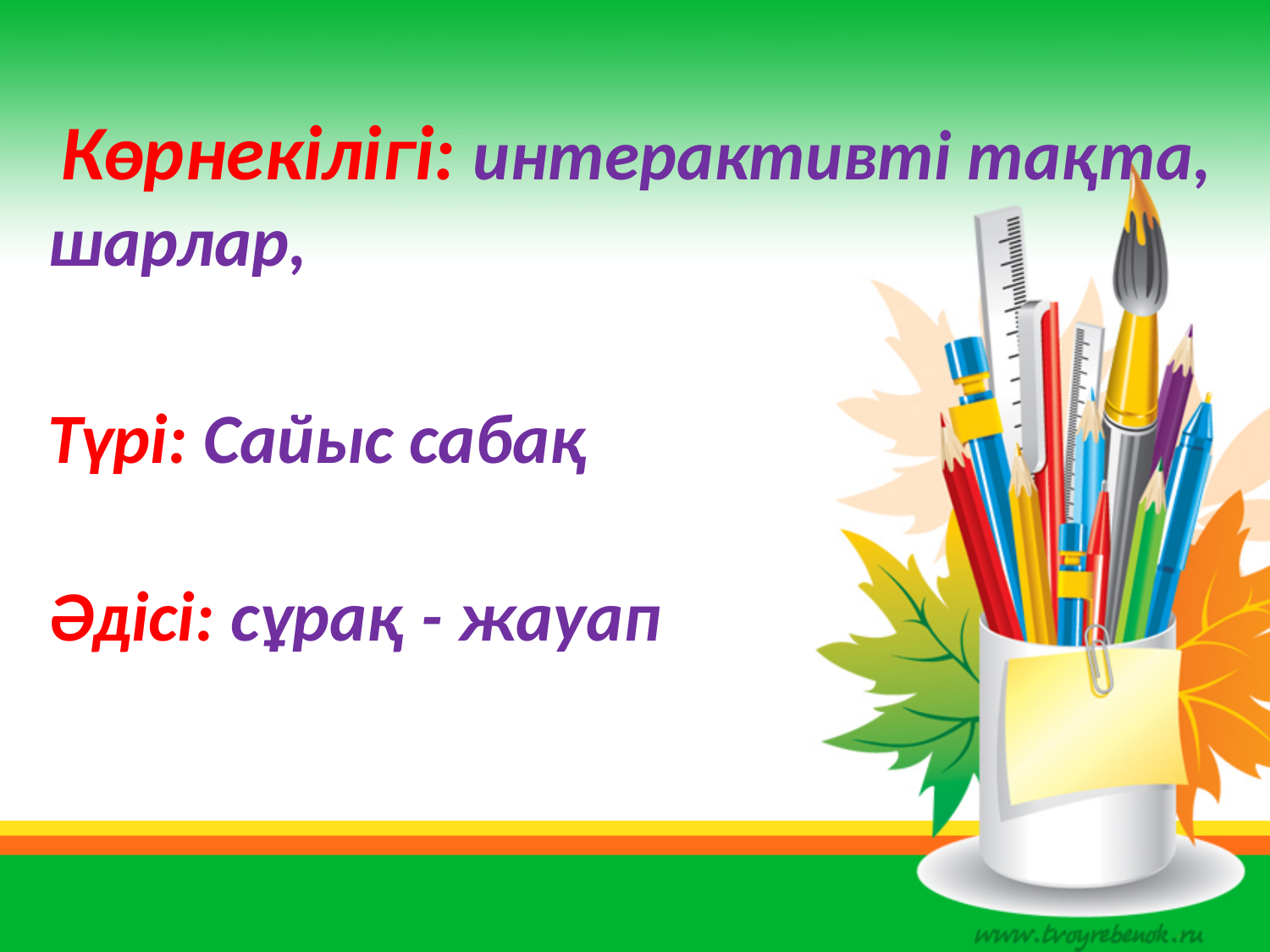

Көрнекілігі: интерактивті тақта, шарлар,

Түрі: Сайыс сабақ

Әдісі: сұрақ - жауап